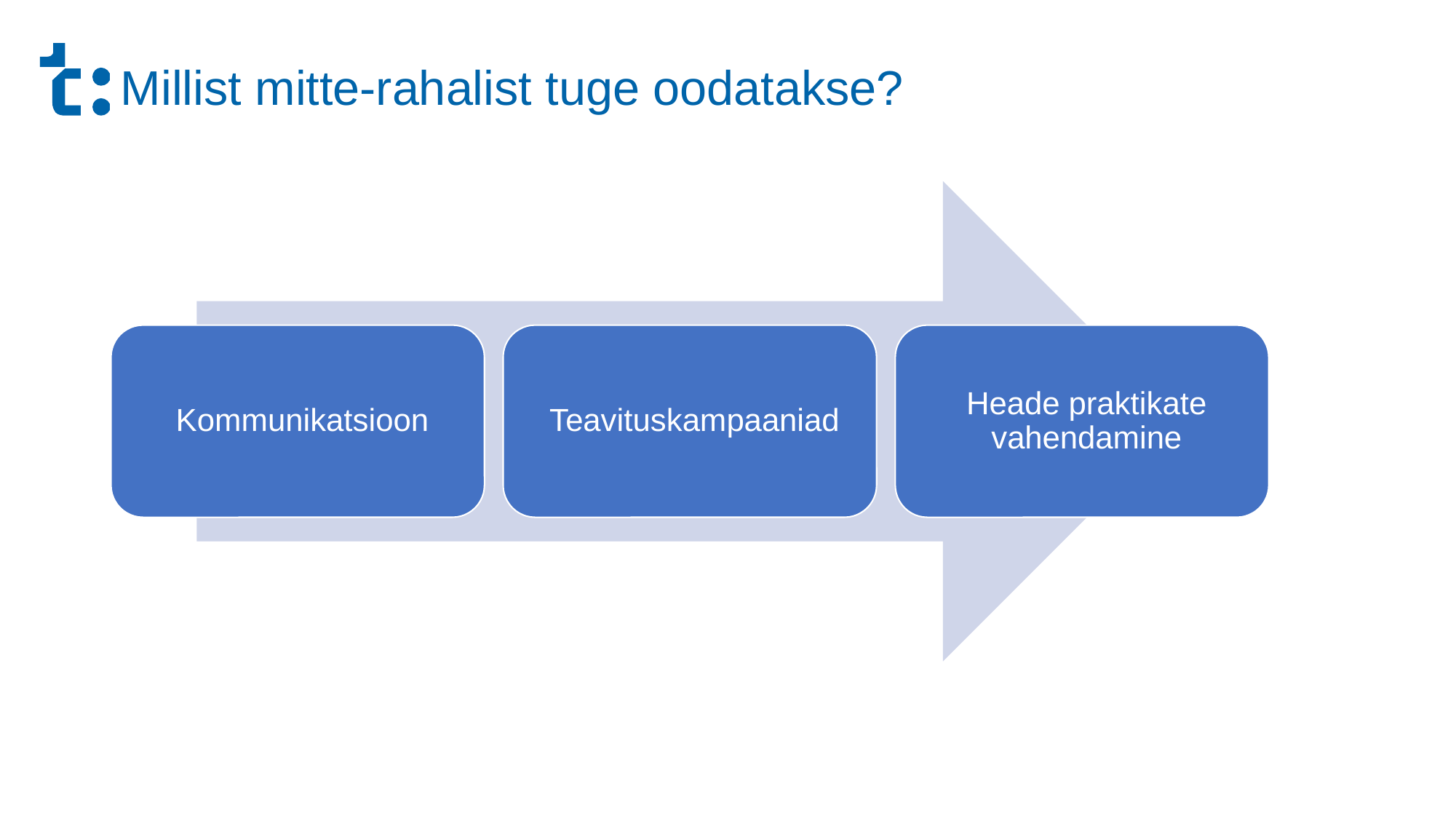

# Millist mitte-rahalist tuge oodatakse?
Kommunikatsioon
Teavituskampaaniad
Heade praktikate vahendamine